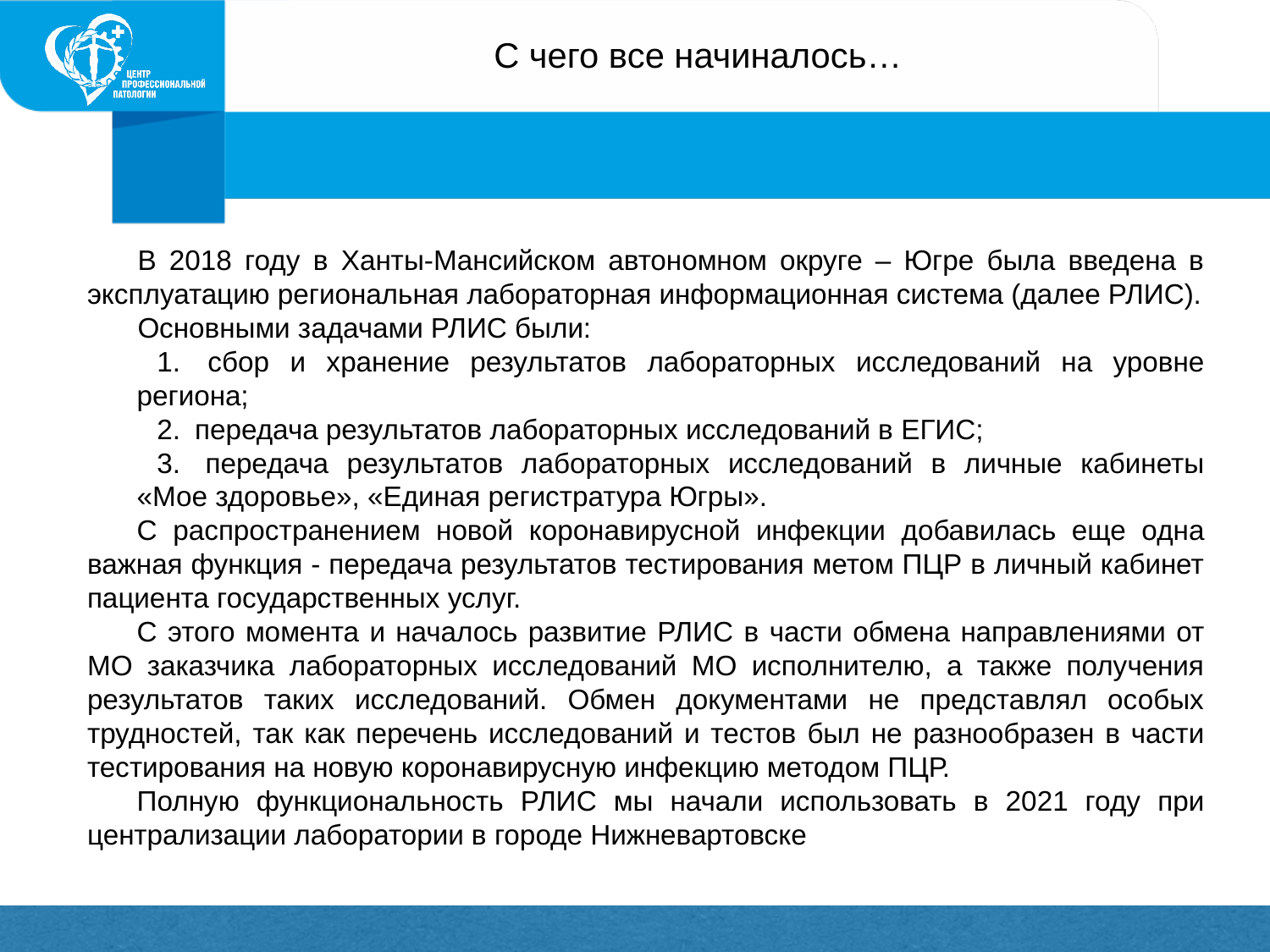

С чего все начиналось…
В 2018 году в Ханты-Мансийском автономном округе – Югре была введена в эксплуатацию региональная лабораторная информационная система (далее РЛИС).
Основными задачами РЛИС были:
 сбор и хранение результатов лабораторных исследований на уровне региона;
 передача результатов лабораторных исследований в ЕГИС;
 передача результатов лабораторных исследований в личные кабинеты «Мое здоровье», «Единая регистратура Югры».
С распространением новой коронавирусной инфекции добавилась еще одна важная функция - передача результатов тестирования метом ПЦР в личный кабинет пациента государственных услуг.
С этого момента и началось развитие РЛИС в части обмена направлениями от МО заказчика лабораторных исследований МО исполнителю, а также получения результатов таких исследований. Обмен документами не представлял особых трудностей, так как перечень исследований и тестов был не разнообразен в части тестирования на новую коронавирусную инфекцию методом ПЦР.
Полную функциональность РЛИС мы начали использовать в 2021 году при централизации лаборатории в городе Нижневартовске